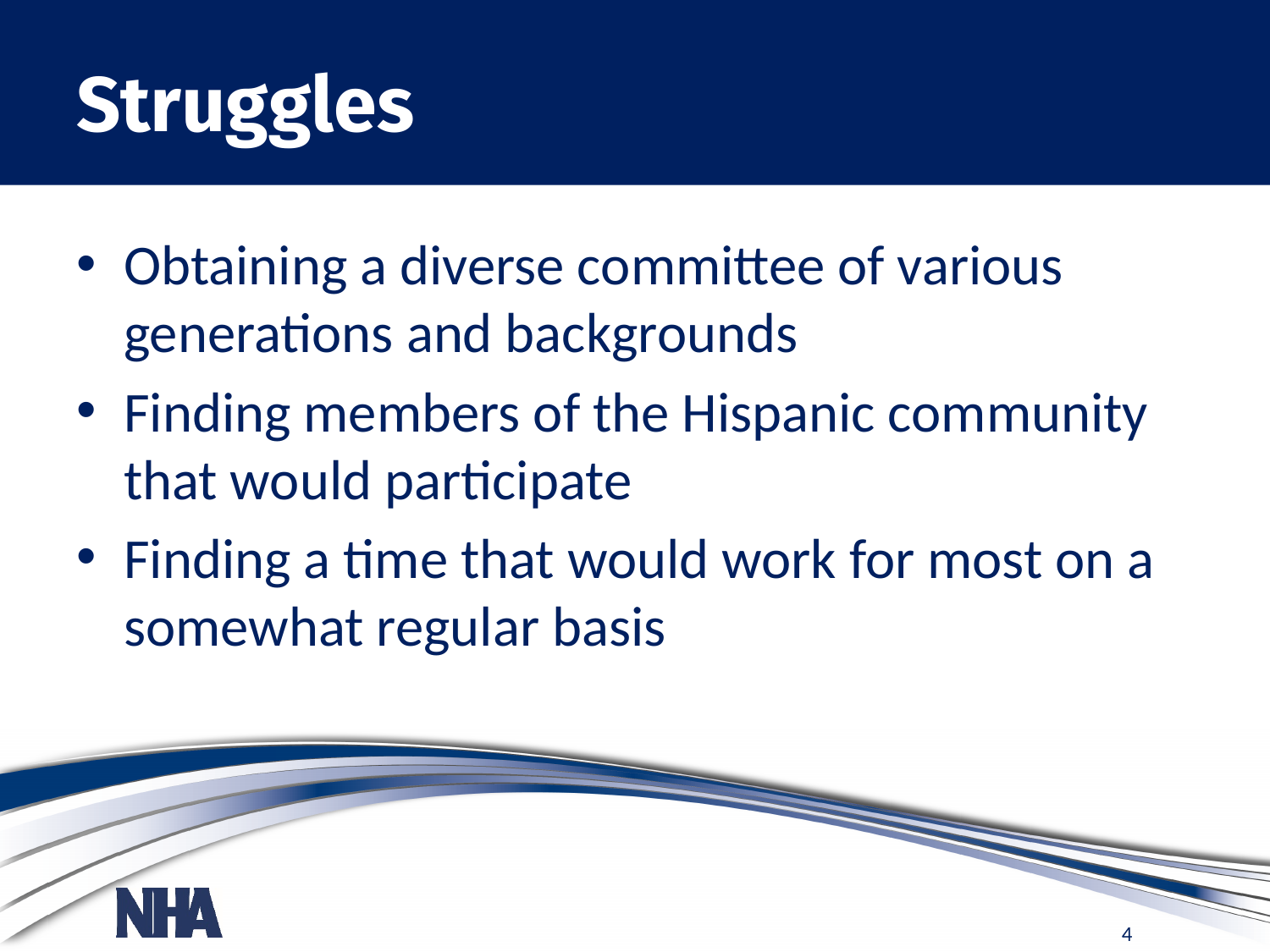

# Struggles
Obtaining a diverse committee of various generations and backgrounds
Finding members of the Hispanic community that would participate
Finding a time that would work for most on a somewhat regular basis